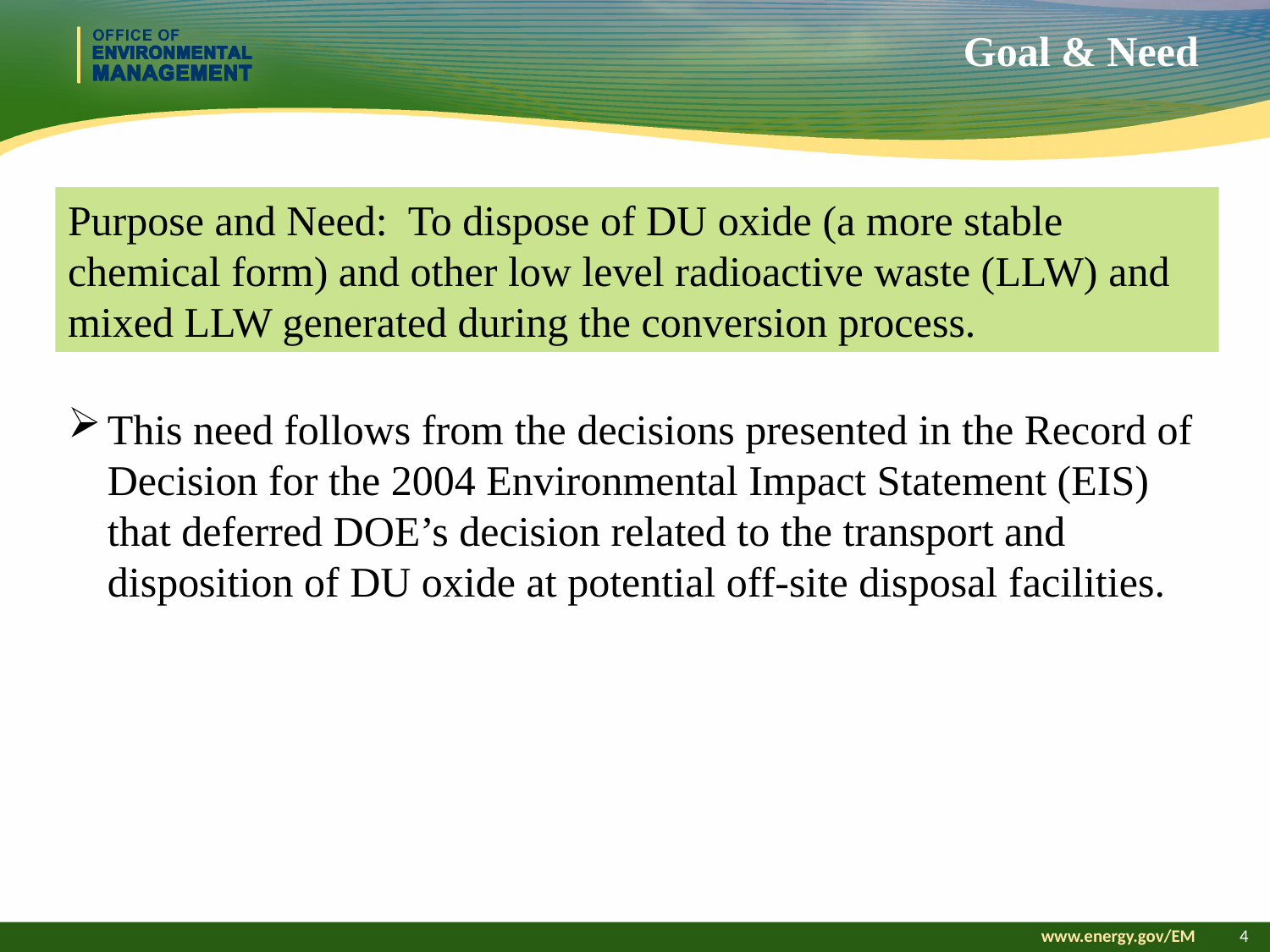

Goal & Need
Purpose and Need:  To dispose of DU oxide (a more stable chemical form) and other low level radioactive waste (LLW) and mixed LLW generated during the conversion process.
This need follows from the decisions presented in the Record of Decision for the 2004 Environmental Impact Statement (EIS) that deferred DOE’s decision related to the transport and disposition of DU oxide at potential off-site disposal facilities.